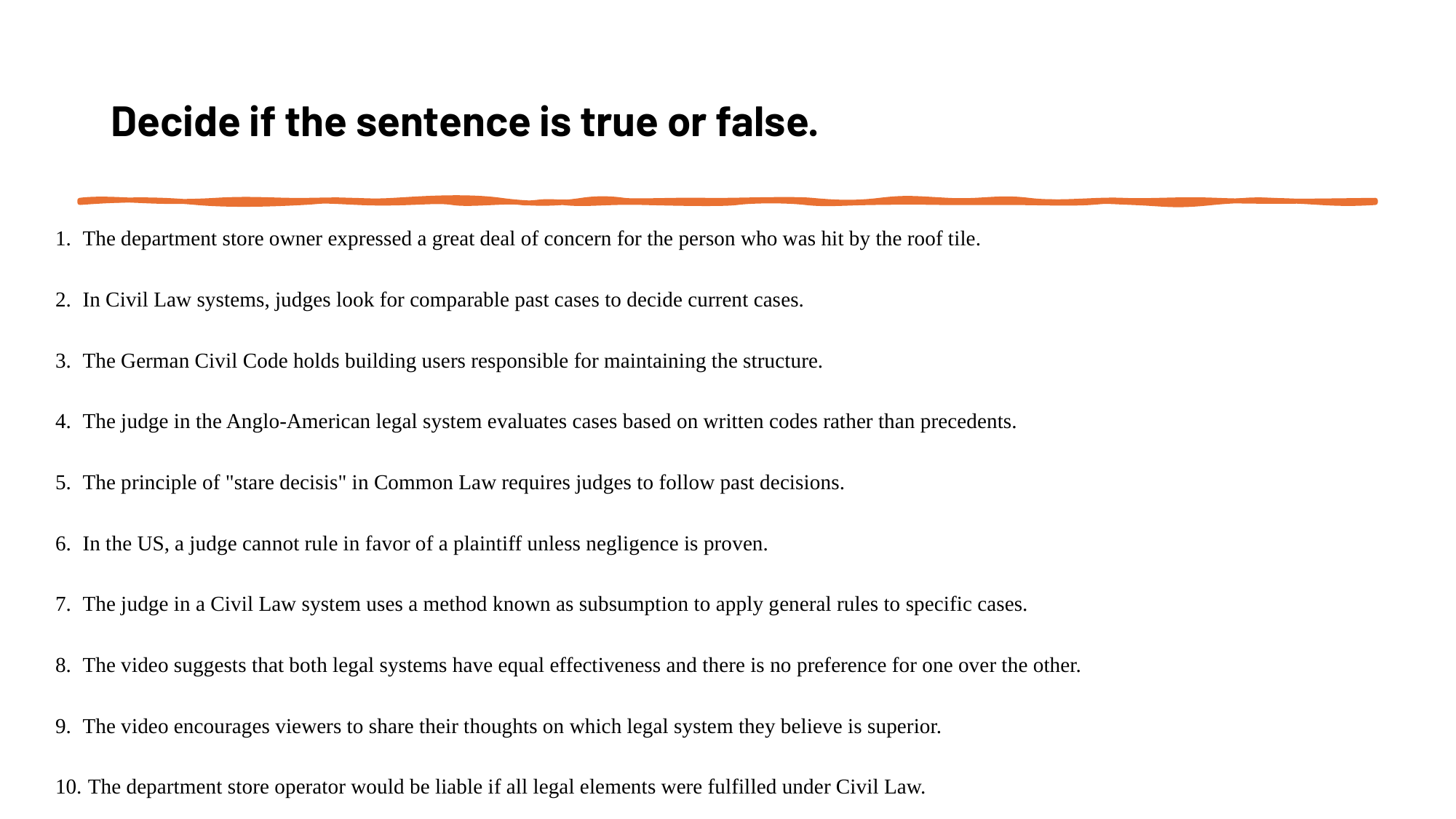

# Decide if the sentence is true or false.

The department store owner expressed a great deal of concern for the person who was hit by the roof tile.
In Civil Law systems, judges look for comparable past cases to decide current cases.
The German Civil Code holds building users responsible for maintaining the structure.
The judge in the Anglo-American legal system evaluates cases based on written codes rather than precedents.
The principle of "stare decisis" in Common Law requires judges to follow past decisions.
In the US, a judge cannot rule in favor of a plaintiff unless negligence is proven.
The judge in a Civil Law system uses a method known as subsumption to apply general rules to specific cases.
The video suggests that both legal systems have equal effectiveness and there is no preference for one over the other.
The video encourages viewers to share their thoughts on which legal system they believe is superior.
 The department store operator would be liable if all legal elements were fulfilled under Civil Law.